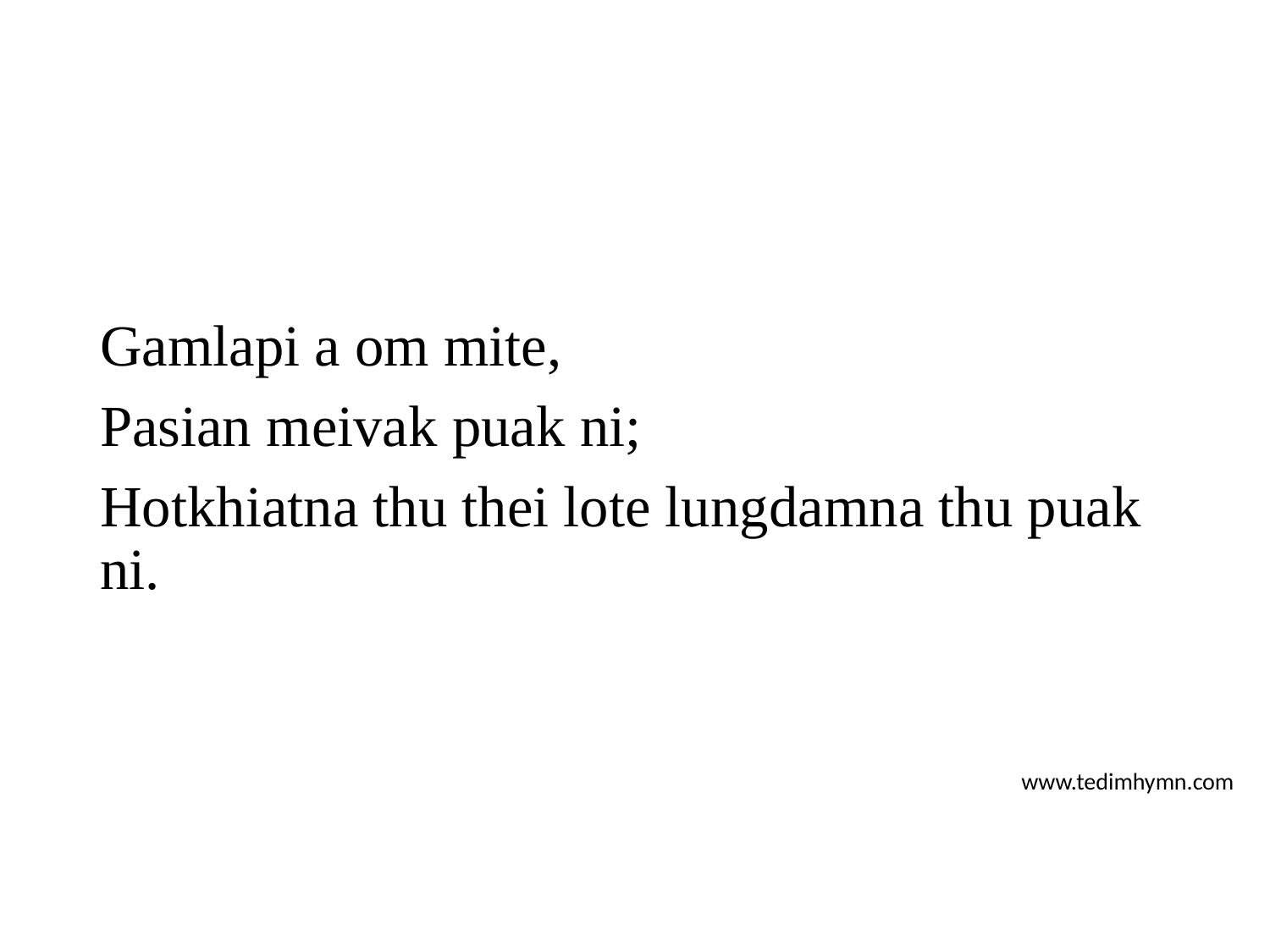

Gamlapi a om mite,
Pasian meivak puak ni;
Hotkhiatna thu thei lote lungdamna thu puak ni.

www.tedimhymn.com